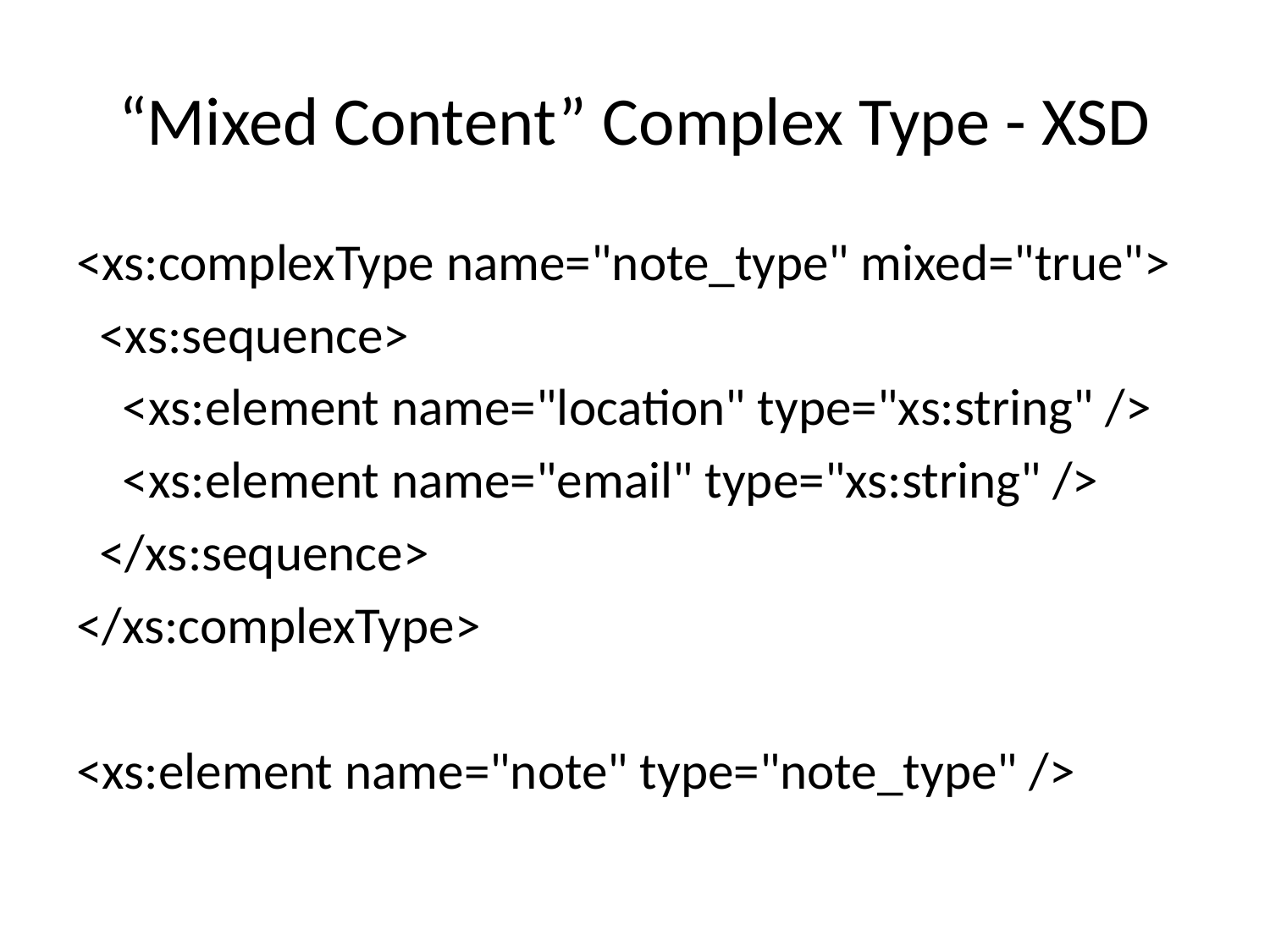

# “Mixed Content” Complex Type - XSD
<xs:complexType name="note_type" mixed="true">
  <xs:sequence>
    <xs:element name="location" type="xs:string" />
    <xs:element name="email" type="xs:string" />
  </xs:sequence>
</xs:complexType>

<xs:element name="note" type="note_type" />